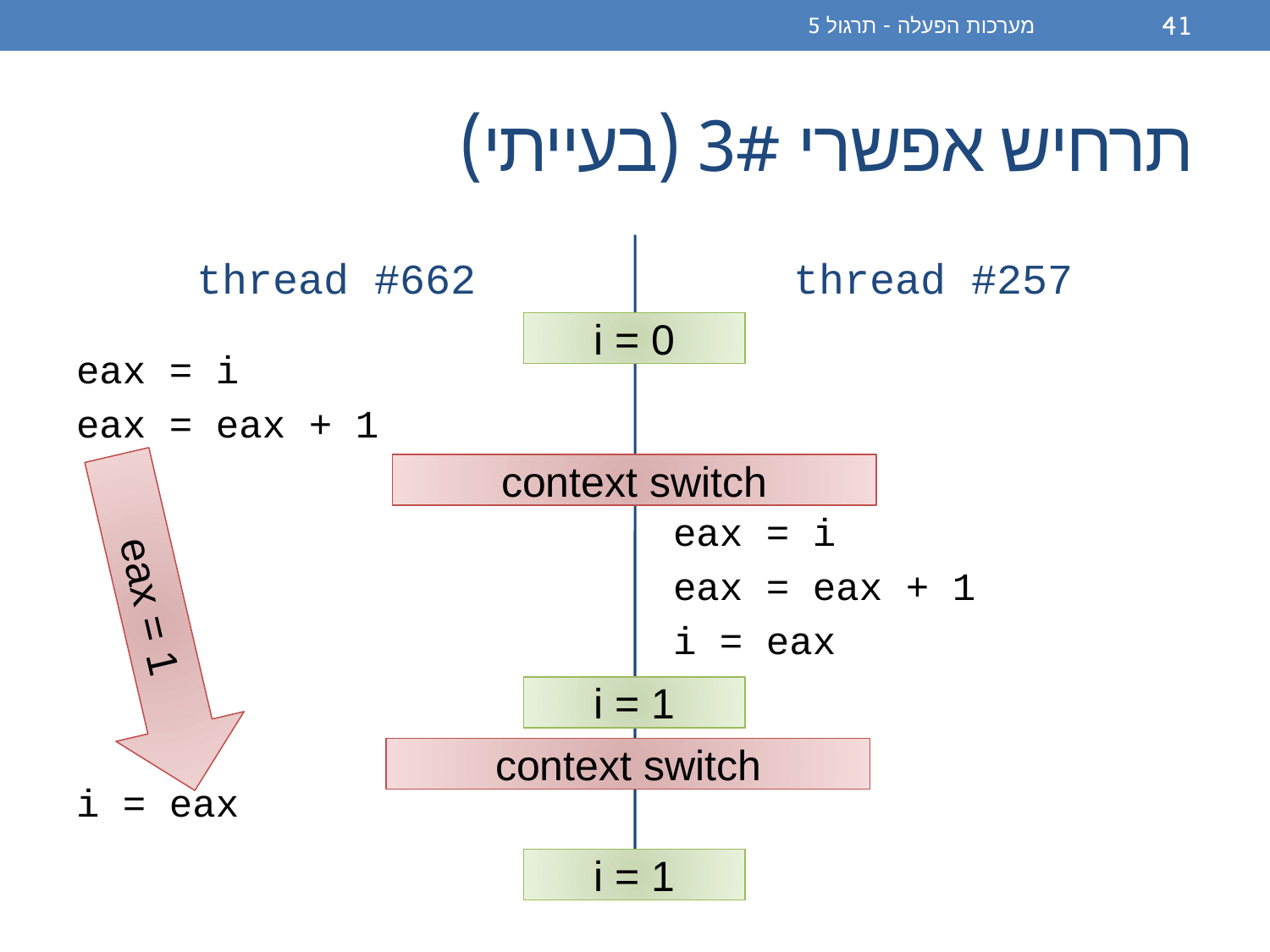

מערכות הפעלה - תרגול 5
41
# תרחיש אפשרי 3# (בעייתי)
thread #662
thread #257
i = 0
eax = i
eax = eax + 1

i = eax

eax = i
eax = eax + 1
i = eax
eax = 1
context switch
i = 1
context switch
i = 1